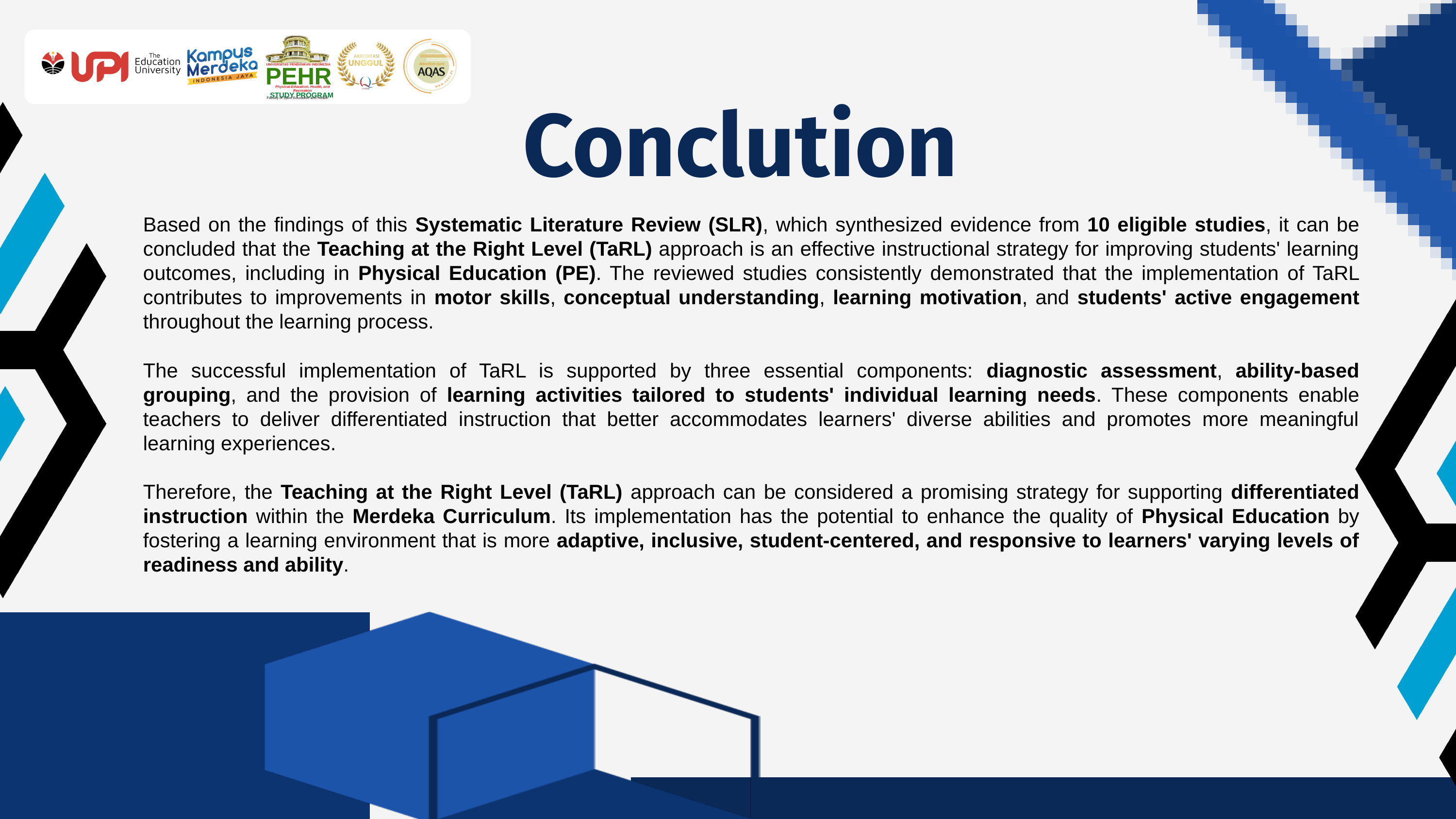

UNIVERSITAS PENDIDIKAN INDONESIA
PEHR
Physical Education, Health, and Recreation
STUDY PROGRAM
Faculty of Sport Education and Health

Conclution
Based on the findings of this Systematic Literature Review (SLR), which synthesized evidence from 10 eligible studies, it can be concluded that the Teaching at the Right Level (TaRL) approach is an effective instructional strategy for improving students' learning outcomes, including in Physical Education (PE). The reviewed studies consistently demonstrated that the implementation of TaRL contributes to improvements in motor skills, conceptual understanding, learning motivation, and students' active engagement throughout the learning process.

The successful implementation of TaRL is supported by three essential components: diagnostic assessment, ability-based grouping, and the provision of learning activities tailored to students' individual learning needs. These components enable teachers to deliver differentiated instruction that better accommodates learners' diverse abilities and promotes more meaningful learning experiences.

Therefore, the Teaching at the Right Level (TaRL) approach can be considered a promising strategy for supporting differentiated instruction within the Merdeka Curriculum. Its implementation has the potential to enhance the quality of Physical Education by fostering a learning environment that is more adaptive, inclusive, student-centered, and responsive to learners' varying levels of readiness and ability.